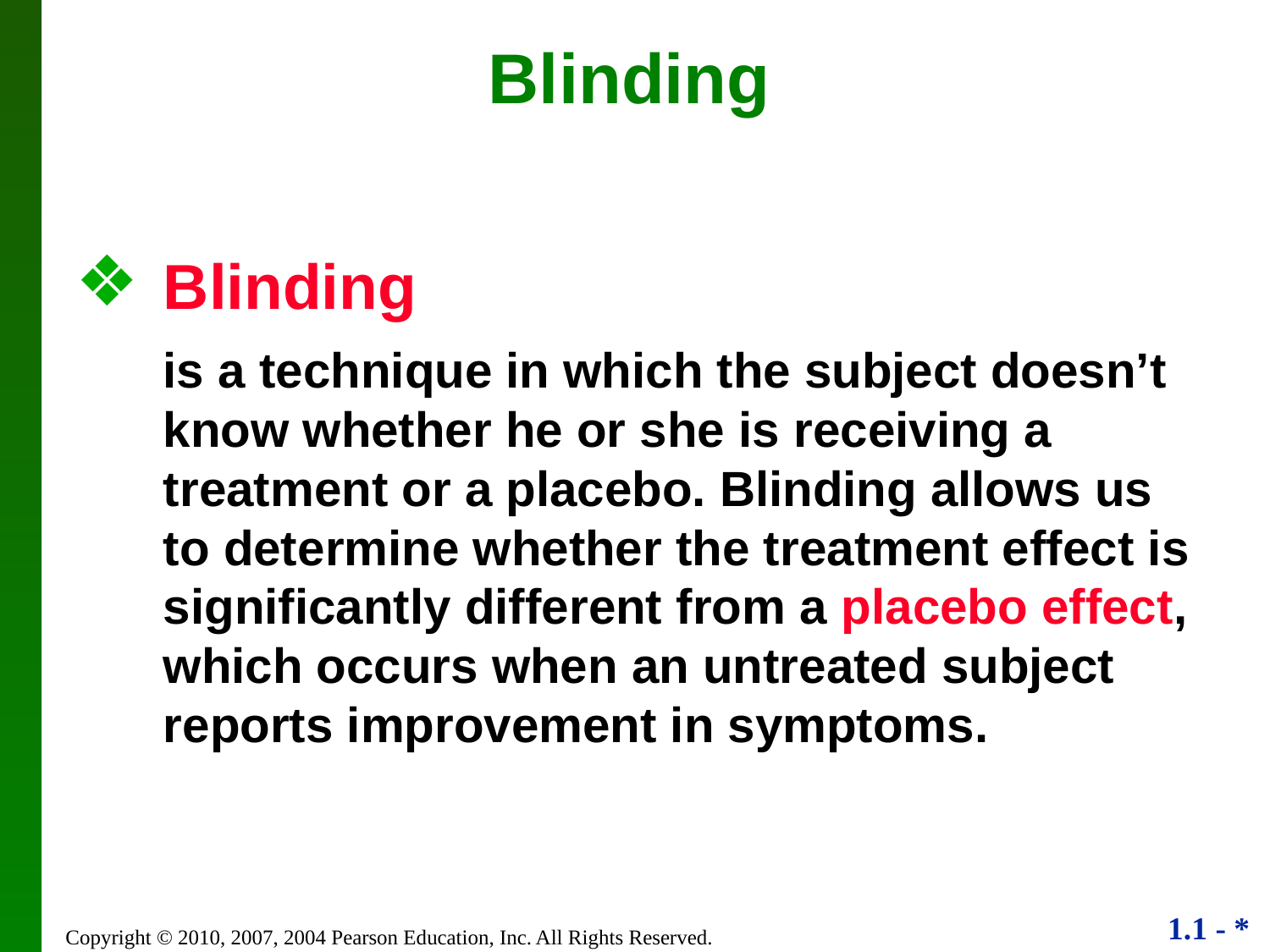

Blinding
Blinding
	is a technique in which the subject doesn’t know whether he or she is receiving a treatment or a placebo. Blinding allows us to determine whether the treatment effect is significantly different from a placebo effect, which occurs when an untreated subject reports improvement in symptoms.

Copyright © 2010, 2007, 2004 Pearson Education, Inc. All Rights Reserved.